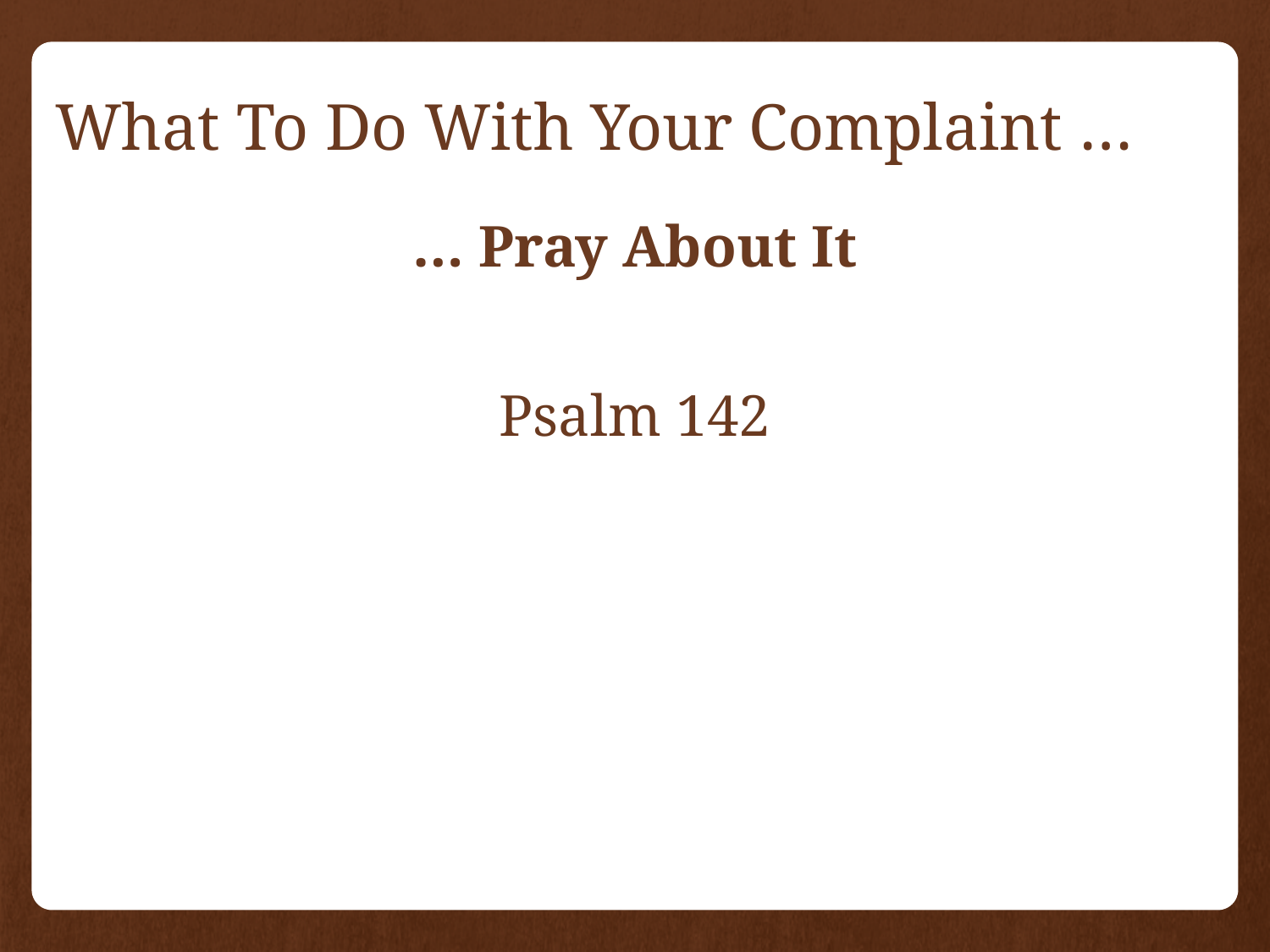

# What To Do With Your Complaint …
… Pray About It

Psalm 142